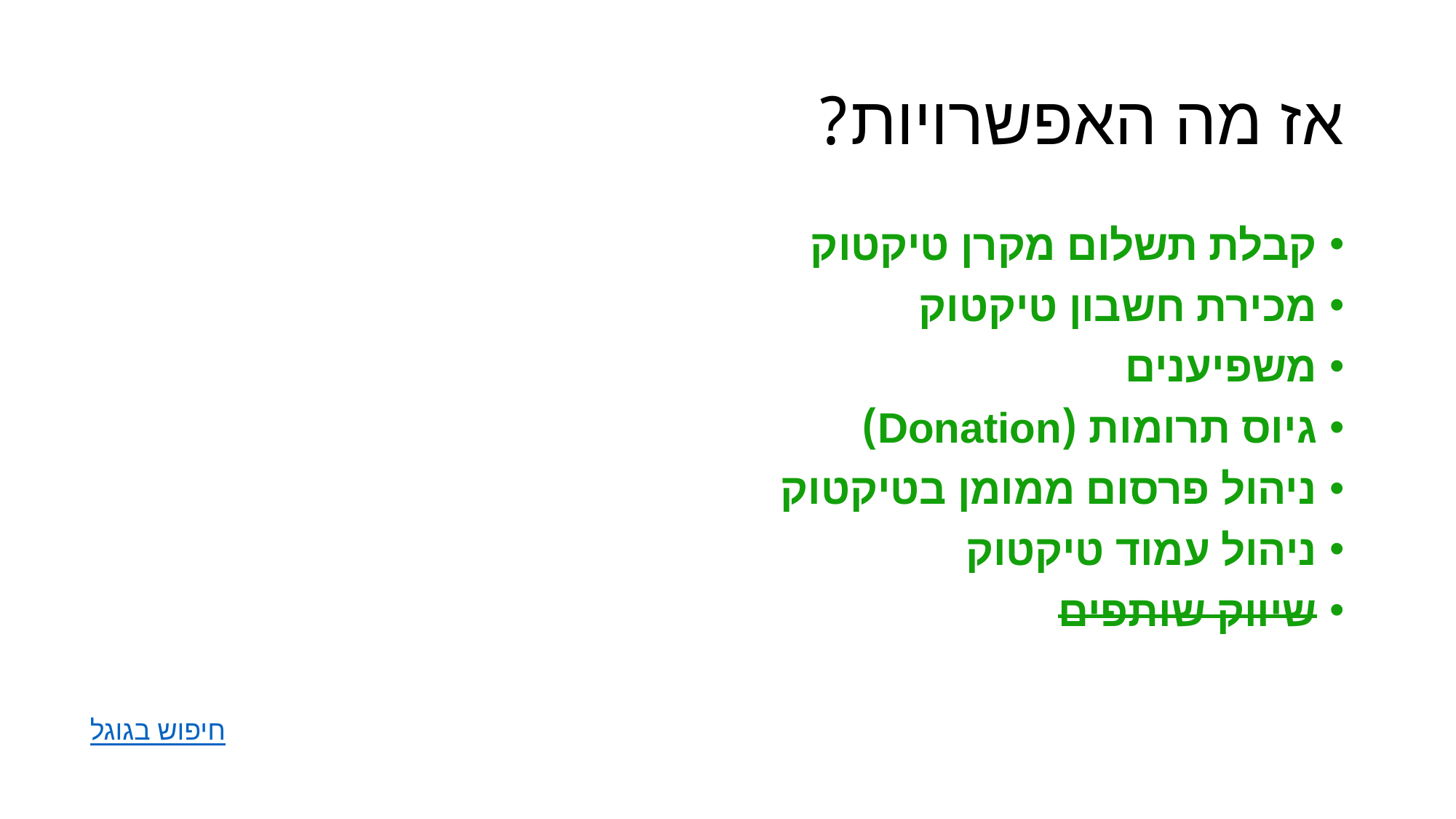

# אז מה האפשרויות?
קבלת תשלום מקרן טיקטוק
מכירת חשבון טיקטוק
משפיענים
גיוס תרומות (Donation)
ניהול פרסום ממומן בטיקטוק
ניהול עמוד טיקטוק
שיווק שותפים
חיפוש בגוגל